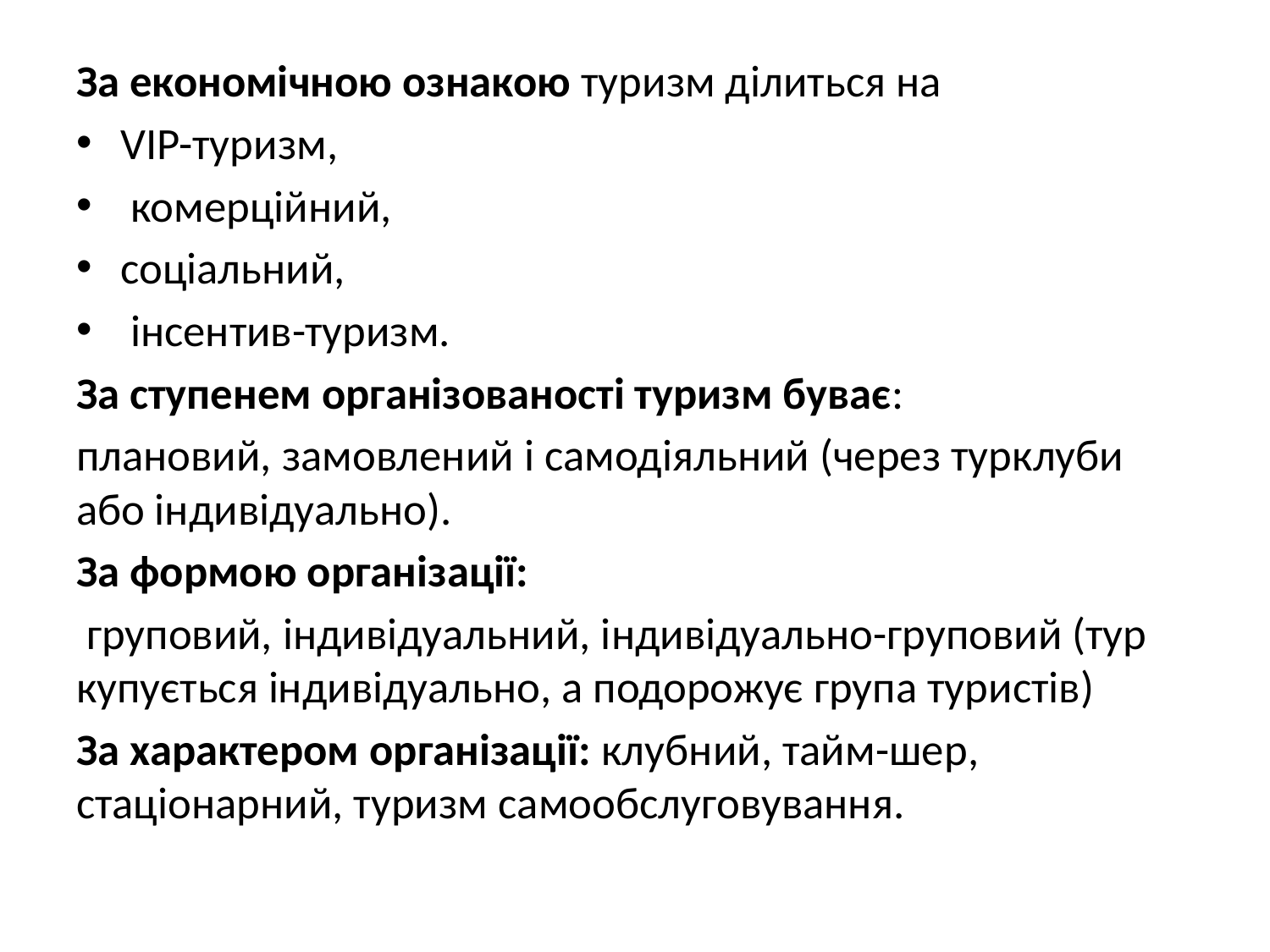

За економічною ознакою туризм ділиться на
VIP-туризм,
 комерційний,
соціальний,
 інсентив-туризм.
За ступенем організованості туризм буває:
плановий, замовлений і самодіяльний (через турклуби або індивідуально).
За формою організації:
 груповий, індивідуальний, індивідуально-груповий (тур купується індивідуально, а подорожує група туристів)
За характером організації: клубний, тайм-шер, стаціонарний, туризм самообслуговування.